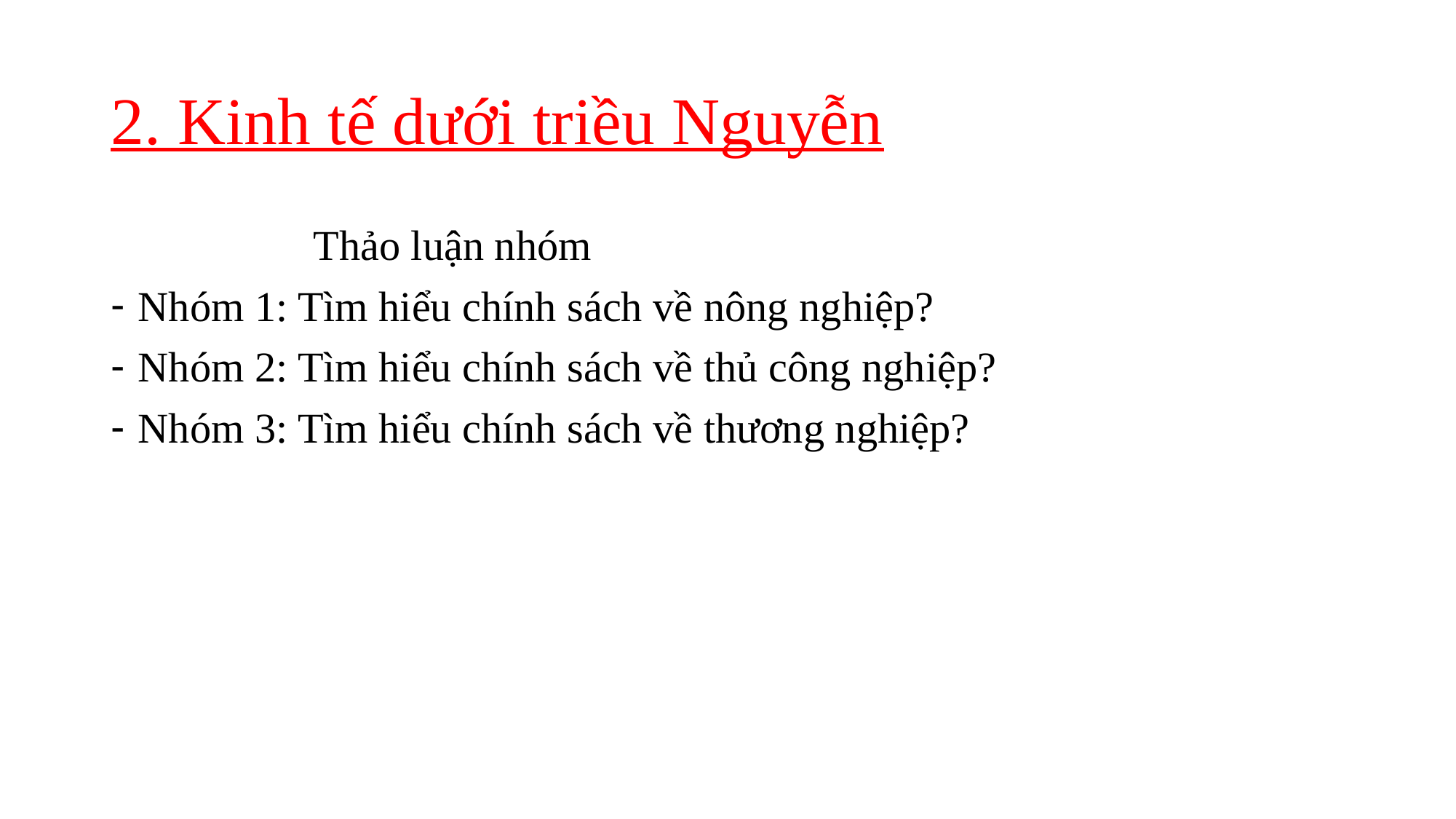

# 2. Kinh tế dưới triều Nguyễn
                     Thảo luận nhóm
Nhóm 1: Tìm hiểu chính sách về nông nghiệp?
Nhóm 2: Tìm hiểu chính sách về thủ công nghiệp?
Nhóm 3: Tìm hiểu chính sách về thương nghiệp?